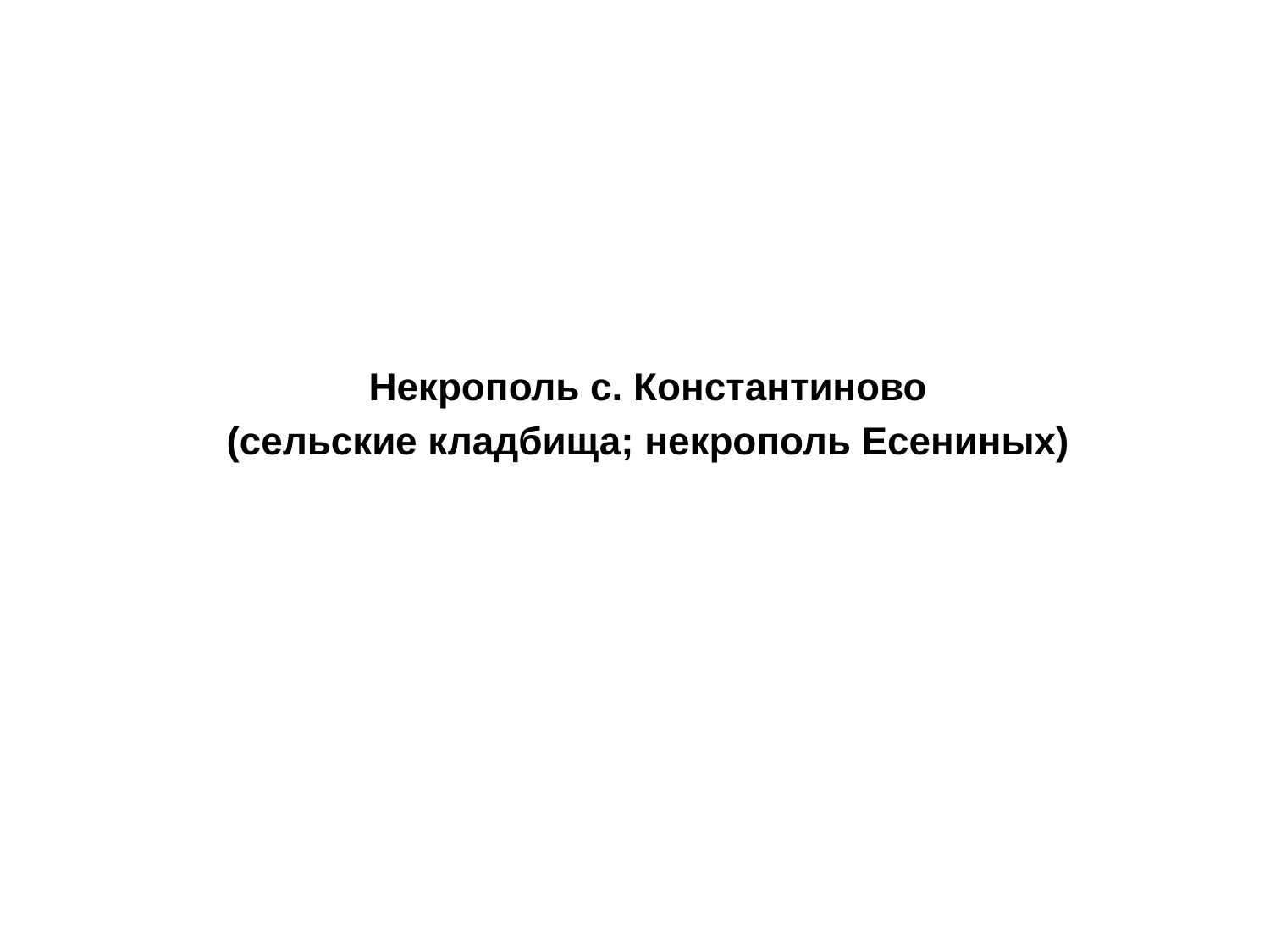

Некрополь с. Константиново
(сельские кладбища; некрополь Есениных)